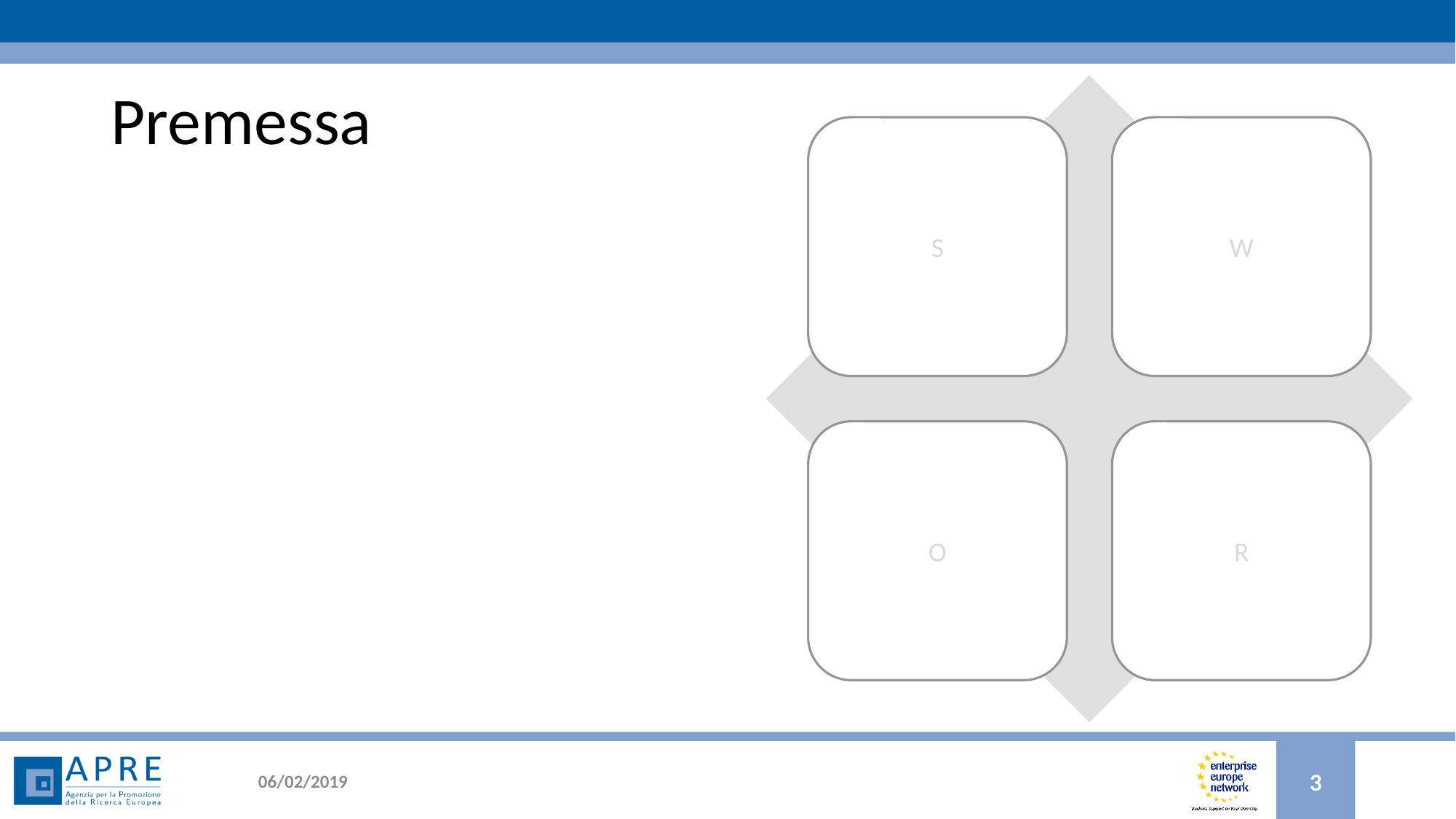

# Premessa
S
W
O
R
06/02/2019

3